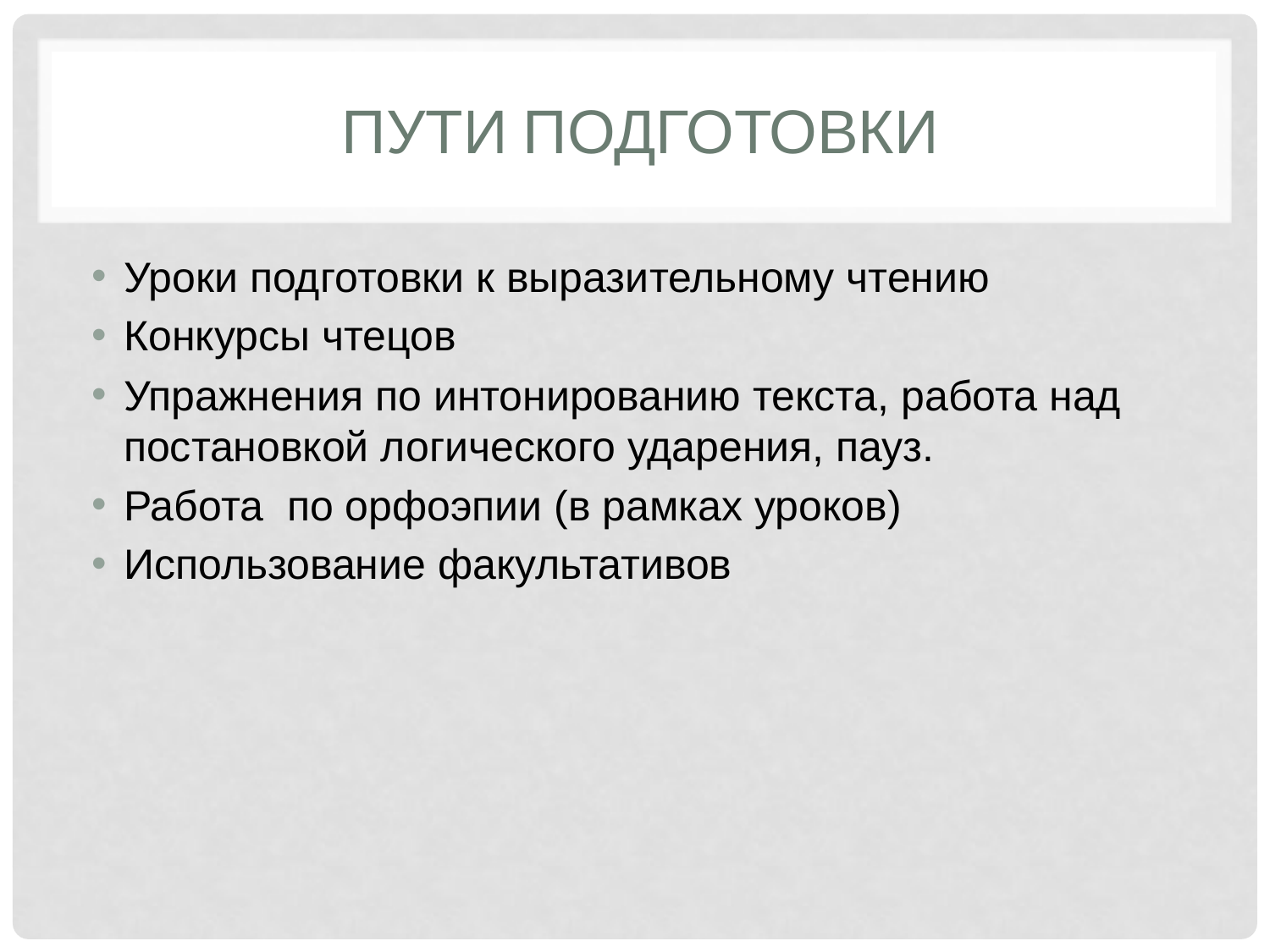

# Пути подготовки
Уроки подготовки к выразительному чтению
Конкурсы чтецов
Упражнения по интонированию текста, работа над постановкой логического ударения, пауз.
Работа  по орфоэпии (в рамках уроков)
Использование факультативов